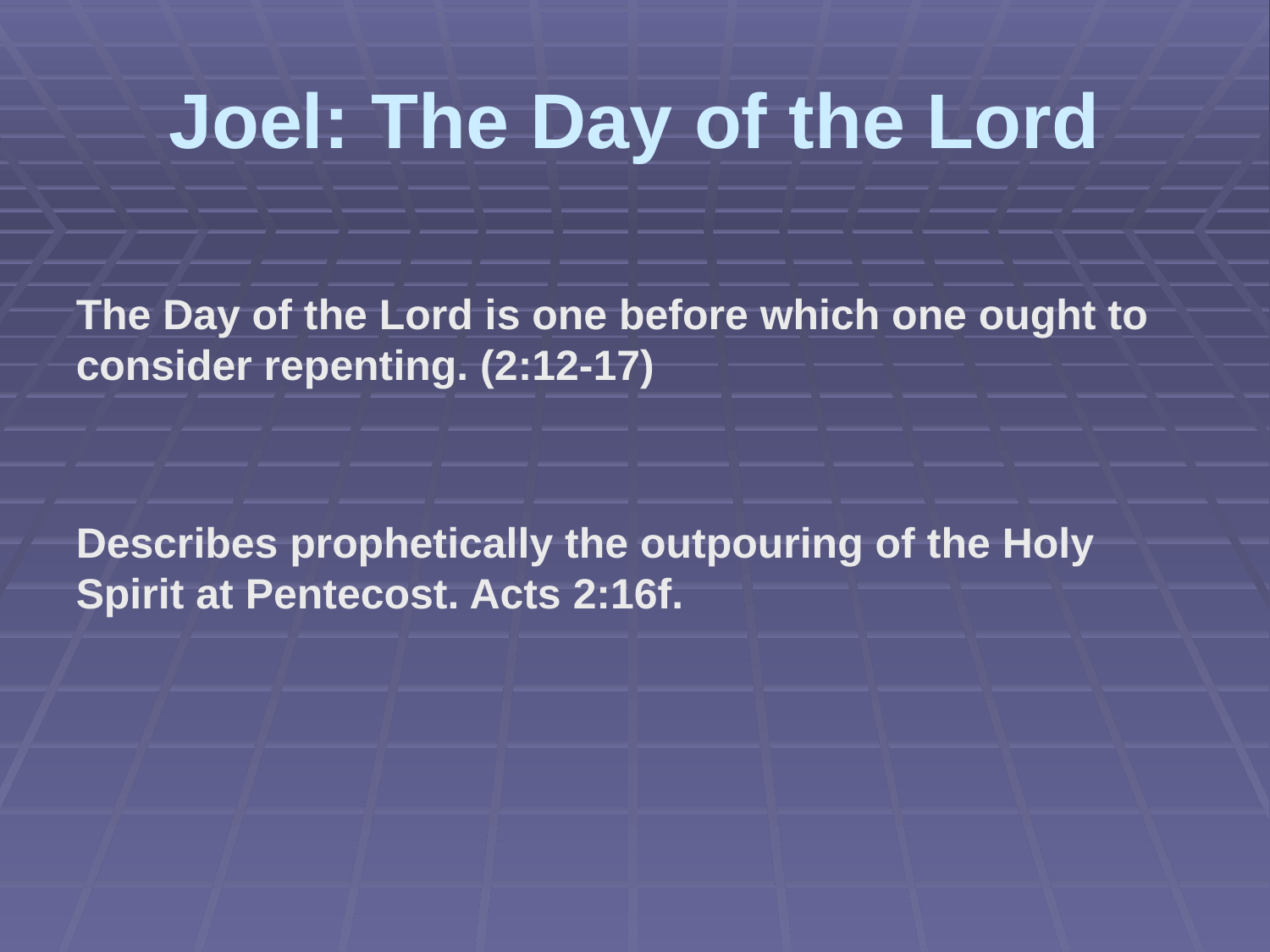

# Joel: The Day of the Lord

The Day of the Lord is one before which one ought to consider repenting. (2:12-17)

Describes prophetically the outpouring of the Holy Spirit at Pentecost. Acts 2:16f.